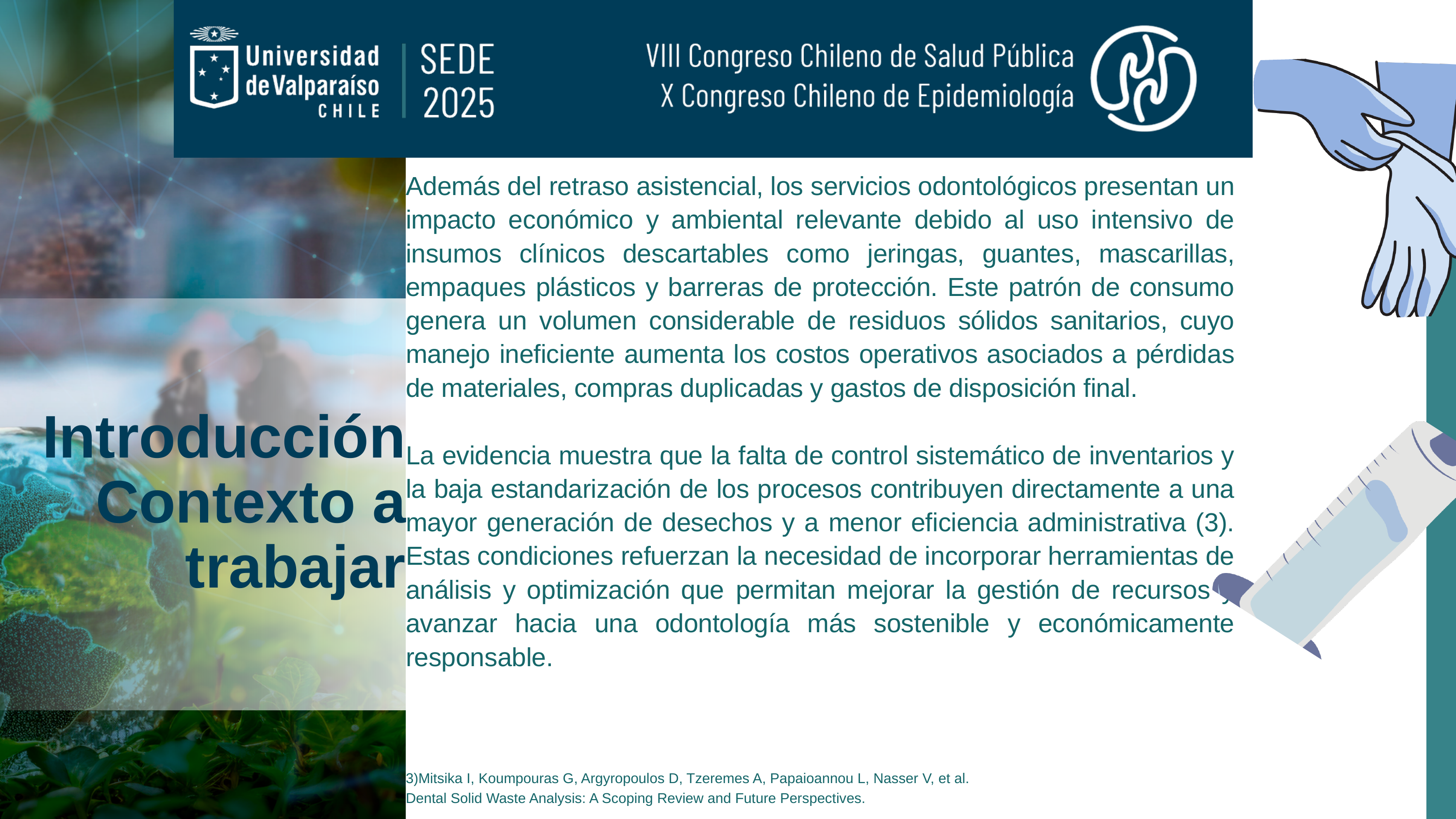

Además del retraso asistencial, los servicios odontológicos presentan un impacto económico y ambiental relevante debido al uso intensivo de insumos clínicos descartables como jeringas, guantes, mascarillas, empaques plásticos y barreras de protección. Este patrón de consumo genera un volumen considerable de residuos sólidos sanitarios, cuyo manejo ineficiente aumenta los costos operativos asociados a pérdidas de materiales, compras duplicadas y gastos de disposición final.

La evidencia muestra que la falta de control sistemático de inventarios y la baja estandarización de los procesos contribuyen directamente a una mayor generación de desechos y a menor eficiencia administrativa (3). Estas condiciones refuerzan la necesidad de incorporar herramientas de análisis y optimización que permitan mejorar la gestión de recursos y avanzar hacia una odontología más sostenible y económicamente responsable.

Materiales
y
Métodos

Introducción
Contexto a trabajar

3)Mitsika I, Koumpouras G, Argyropoulos D, Tzeremes A, Papaioannou L, Nasser V, et al.
Dental Solid Waste Analysis: A Scoping Review and Future Perspectives.